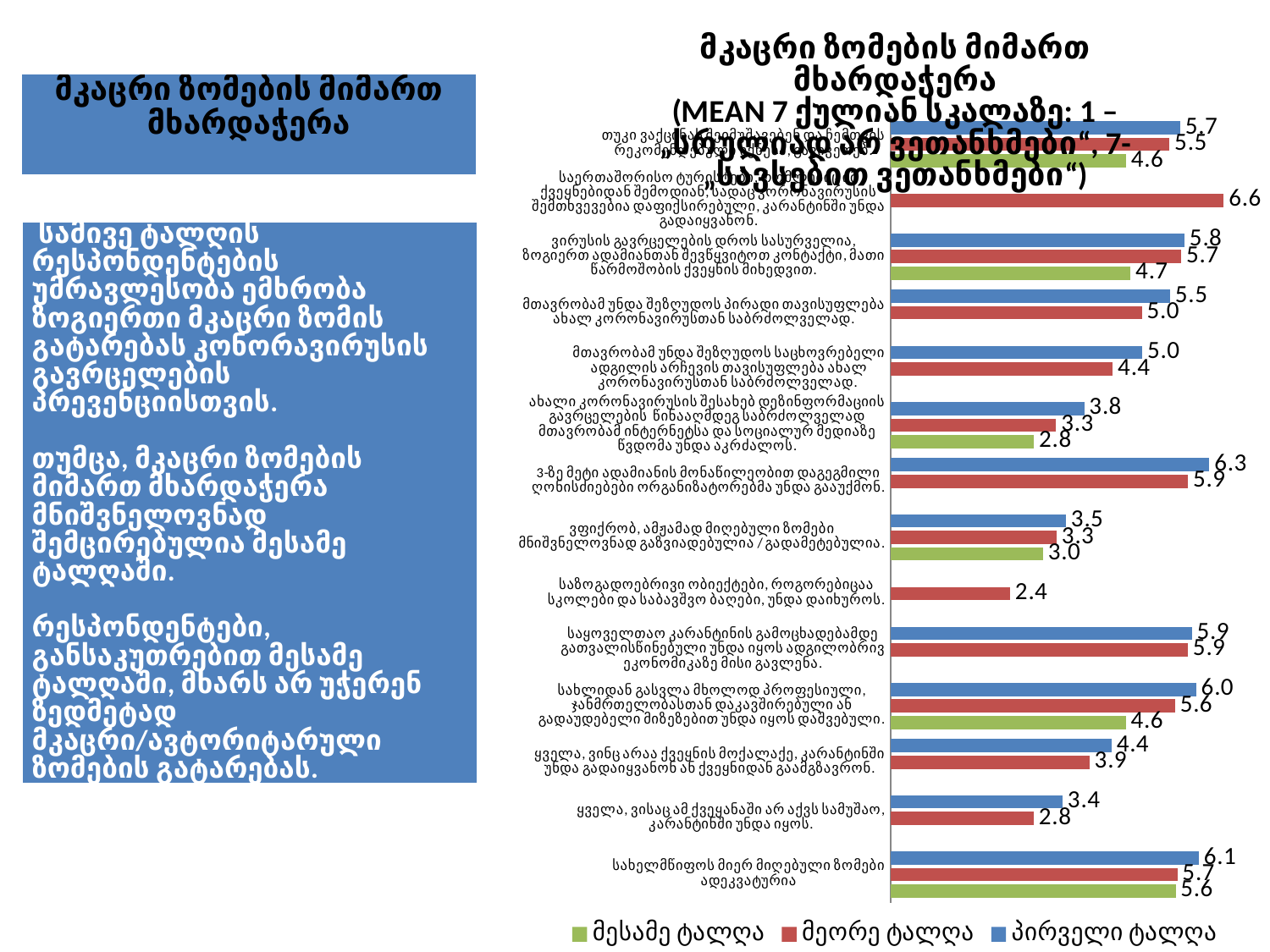

### Chart: მკაცრი ზომების მიმართ მხარდაჭერა
(MEAN 7 ქულიან სკალაზე: 1 – „სრულიად არ ვეთანხმები“, 7- „სავსებით ვეთანხმები“)

| Category | პირველი ტალღა | მეორე ტალღა | მესამე ტალღა |
|---|---|---|---|
| თუკი ვაქცინას შეიმუშავებენ და ჩემთვის რეკომენდებული იქნება, გავიკეთებ. | 5.716279069767442 | 5.5047393364928885 | 4.645038167938929 |
| საერთაშორისო ტურისტები, რომლებიც იმ ქვეყნებიდან შემოდიან, სადაც კორონავირუსის შემთხვევებია დაფიქსირებული, კარანტინში უნდა გადაიყვანონ. | None | 6.574642126789369 | None |
| ვირუსის გავრცელების დროს სასურველია, ზოგიერთ ადამიანთან შევწყვიტოთ კონტაქტი, მათი წარმოშობის ქვეყნის მიხედვით. | 5.8019480519480515 | 5.738327904451688 | 4.73311897106109 |
| მთავრობამ უნდა შეზღუდოს პირადი თავისუფლება ახალ კორონავირუსთან საბრძოლველად. | 5.517722878625132 | 4.9596069868995665 | None |
| მთავრობამ უნდა შეზღუდოს საცხოვრებელი ადგილის არჩევის თავისუფლება ახალ კორონავირუსთან საბრძოლველად.  | 4.96635730858469 | 4.3848837209302305 | None |
| ახალი კორონავირუსის შესახებ დეზინფორმაციის გავრცელების  წინააღმდეგ საბრძოლველად მთავრობამ ინტერნეტსა და სოციალურ მედიაზე წვდომა უნდა აკრძალოს. | 3.8225988700564972 | 3.266146993318484 | 2.82662192393736 |
| 3-ზე მეტი ადამიანის მონაწილეობით დაგეგმილი ღონისძიებები ორგანიზატორებმა უნდა გააუქმონ. | 6.2939330543933085 | 5.8721174004192855 | None |
| ვფიქრობ, ამჟამად მიღებული ზომები მნიშვნელოვნად გაზვიადებულია / გადამეტებულია. | 3.4591728525980914 | 3.2758985200845667 | 3.0083945435466974 |
| საზოგადოებრივი ობიექტები, როგორებიცაა სკოლები და საბავშვო ბაღები, უნდა დაიხუროს. | None | 2.35667396061269 | None |
| საყოველთაო კარანტინის გამოცხადებამდე გათვალისწინებული უნდა იყოს ადგილობრივ ეკონომიკაზე მისი გავლენა. | 5.944008958566629 | 5.866886688668867 | None |
| სახლიდან გასვლა მხოლოდ პროფესიული, ჯანმრთელობასთან დაკავშირებული ან გადაუდებელი მიზეზებით უნდა იყოს დაშვებული. | 6.03181336161188 | 5.6138509968520465 | 4.6418988648090815 |
| ყველა, ვინც არაა ქვეყნის მოქალაქე, კარანტინში უნდა გადაიყვანონ ან ქვეყნიდან გაამგზავრონ. | 4.36004645760743 | 3.9245939675174037 | None |
| ყველა, ვისაც ამ ქვეყანაში არ აქვს სამუშაო, კარანტინში უნდა იყოს. | 3.391206313416007 | 2.824972129319954 | None |
| სახელმწიფოს მიერ მიღებული ზომები ადეკვატურია | 6.08583247156153 | 5.6594202898550705 | 5.625635808748725 |
| მკაცრი ზომების მიმართ მხარდაჭერა |
| --- |
| სამივე ტალღის რესპონდენტების უმრავლესობა ემხრობა ზოგიერთი მკაცრი ზომის გატარებას კონორავირუსის გავრცელების პრევენციისთვის. თუმცა, მკაცრი ზომების მიმართ მხარდაჭერა მნიშვნელოვნად შემცირებულია მესამე ტალღაში. რესპონდენტები, განსაკუთრებით მესამე ტალღაში, მხარს არ უჭერენ ზედმეტად მკაცრი/ავტორიტარული ზომების გატარებას. |
| --- |